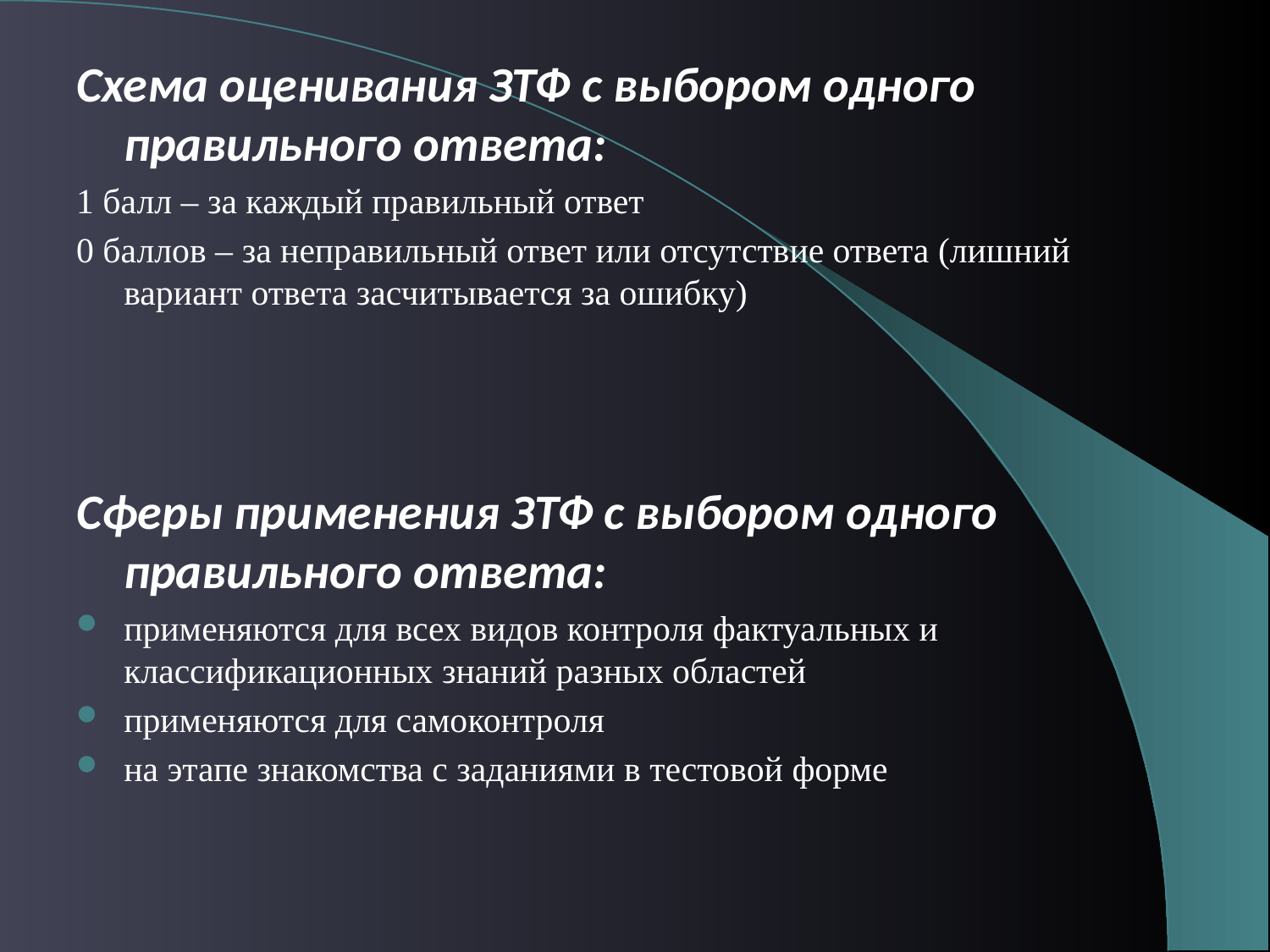

Схема оценивания ЗТФ с выбором одного правильного ответа:
1 балл – за каждый правильный ответ
0 баллов – за неправильный ответ или отсутствие ответа (лишний вариант ответа засчитывается за ошибку)

Сферы применения ЗТФ с выбором одного правильного ответа:
применяются для всех видов контроля фактуальных и классификационных знаний разных областей
применяются для самоконтроля
на этапе знакомства с заданиями в тестовой форме